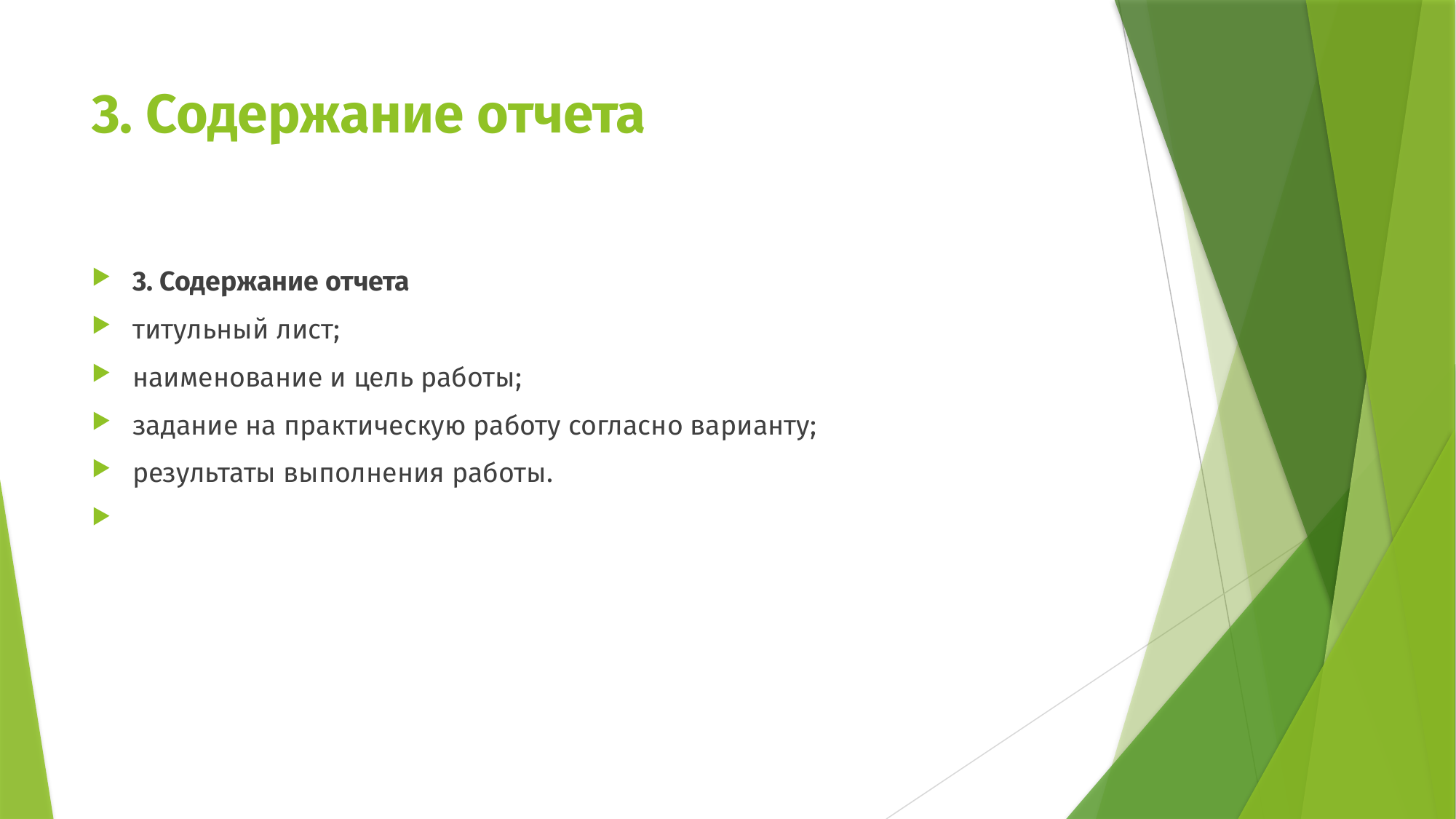

# 3. Содержание отчета
3. Содержание отчета
титульный лист;
наименование и цель работы;
задание на практическую работу согласно варианту;
результаты выполнения работы.